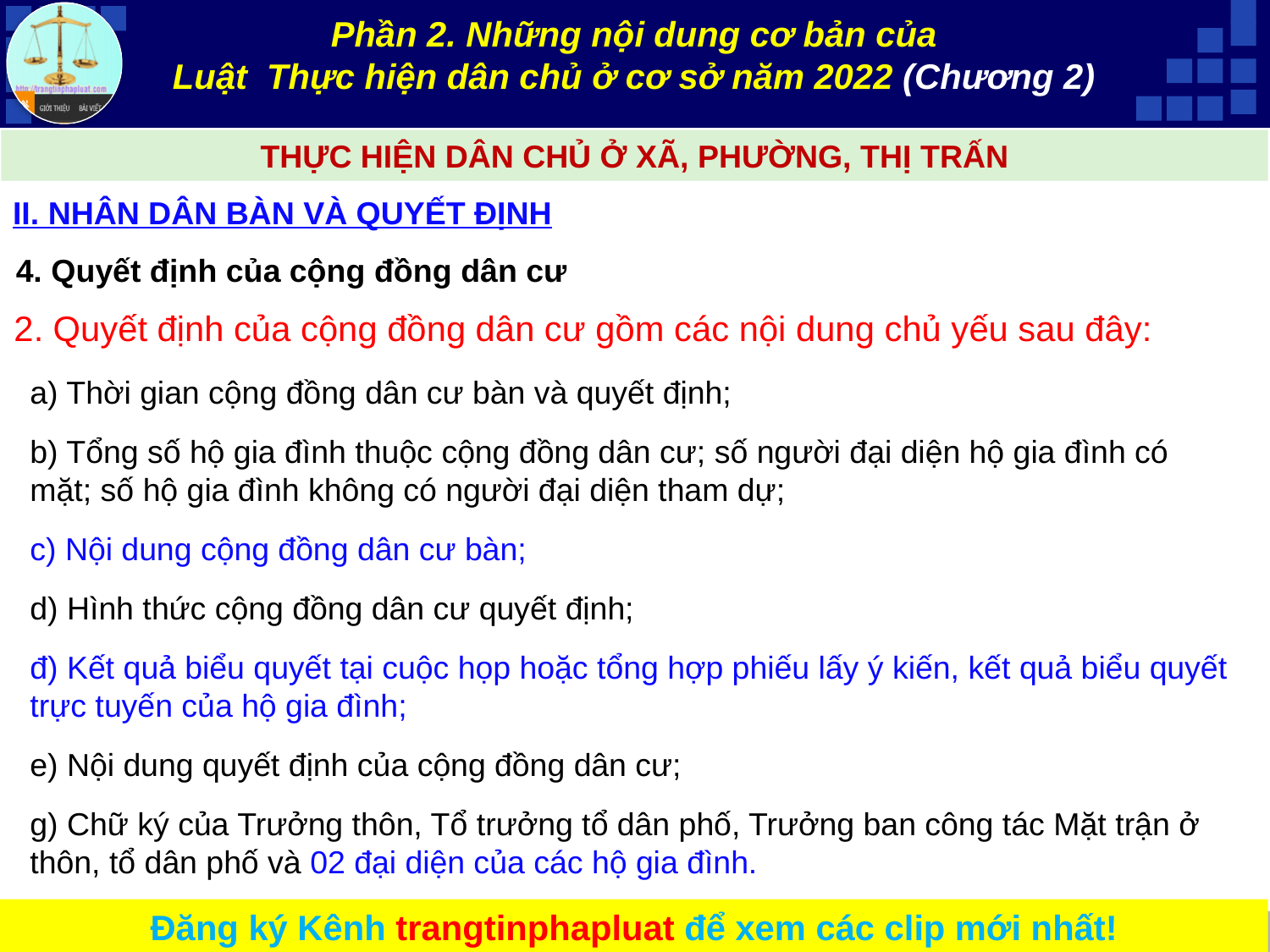

Phần 2. Những nội dung cơ bản của
Luật  Thực hiện dân chủ ở cơ sở năm 2022 (Chương 2)
THỰC HIỆN DÂN CHỦ Ở XÃ, PHƯỜNG, THỊ TRẤN
II. NHÂN DÂN BÀN VÀ QUYẾT ĐỊNH
4. Quyết định của cộng đồng dân cư
2. Quyết định của cộng đồng dân cư gồm các nội dung chủ yếu sau đây:

a) Thời gian cộng đồng dân cư bàn và quyết định;
b) Tổng số hộ gia đình thuộc cộng đồng dân cư; số người đại diện hộ gia đình có mặt; số hộ gia đình không có người đại diện tham dự;
c) Nội dung cộng đồng dân cư bàn;
d) Hình thức cộng đồng dân cư quyết định;
đ) Kết quả biểu quyết tại cuộc họp hoặc tổng hợp phiếu lấy ý kiến, kết quả biểu quyết trực tuyến của hộ gia đình;
e) Nội dung quyết định của cộng đồng dân cư;
g) Chữ ký của Trưởng thôn, Tổ trưởng tổ dân phố, Trưởng ban công tác Mặt trận ở thôn, tổ dân phố và 02 đại diện của các hộ gia đình.

Đăng ký Kênh trangtinphapluat để xem các clip mới nhất!